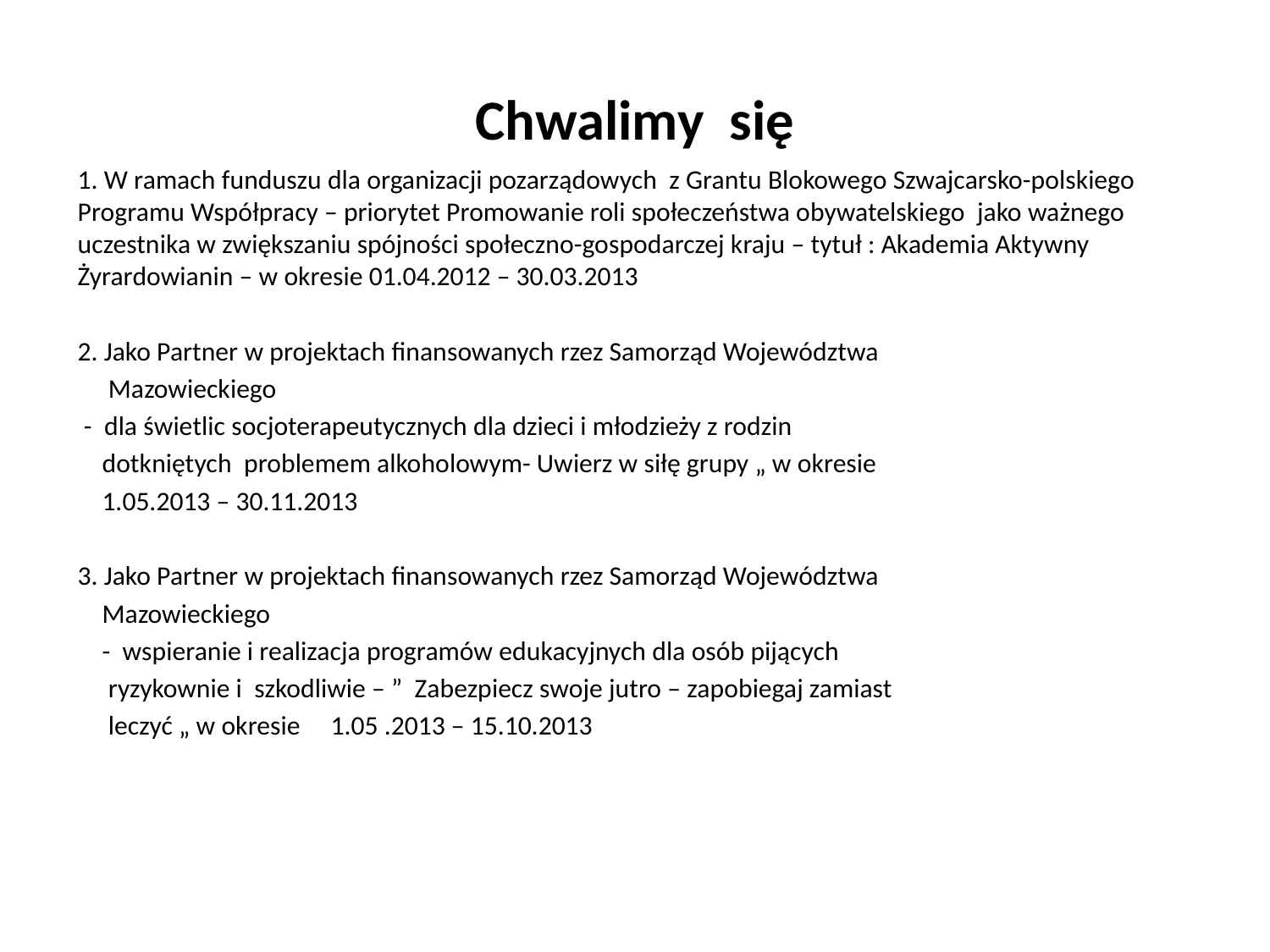

# Chwalimy  się
1. W ramach funduszu dla organizacji pozarządowych  z Grantu Blokowego Szwajcarsko-polskiego Programu Współpracy – priorytet Promowanie roli społeczeństwa obywatelskiego  jako ważnego uczestnika w zwiększaniu spójności społeczno-gospodarczej kraju – tytuł : Akademia Aktywny Żyrardowianin – w okresie 01.04.2012 – 30.03.2013

2. Jako Partner w projektach finansowanych rzez Samorząd Województwa
     Mazowieckiego
 -  dla świetlic socjoterapeutycznych dla dzieci i młodzieży z rodzin
    dotkniętych  problemem alkoholowym- Uwierz w siłę grupy „ w okresie
    1.05.2013 – 30.11.2013

3. Jako Partner w projektach finansowanych rzez Samorząd Województwa
    Mazowieckiego
    -  wspieranie i realizacja programów edukacyjnych dla osób pijących
     ryzykownie i  szkodliwie – ”  Zabezpiecz swoje jutro – zapobiegaj zamiast
     leczyć „ w okresie     1.05 .2013 – 15.10.2013